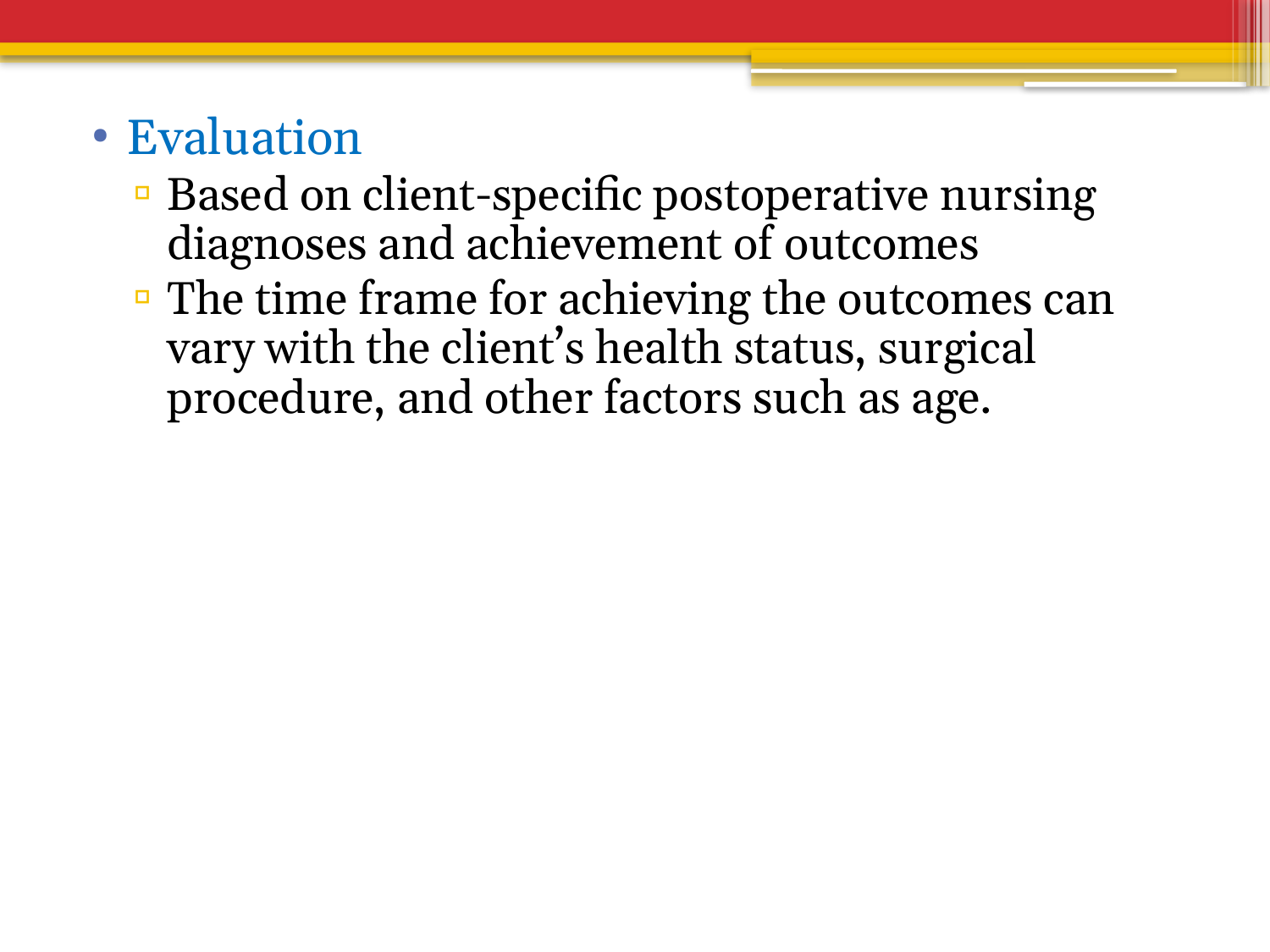

Evaluation
Based on client-specific postoperative nursing diagnoses and achievement of outcomes
The time frame for achieving the outcomes can vary with the client’s health status, surgical procedure, and other factors such as age.